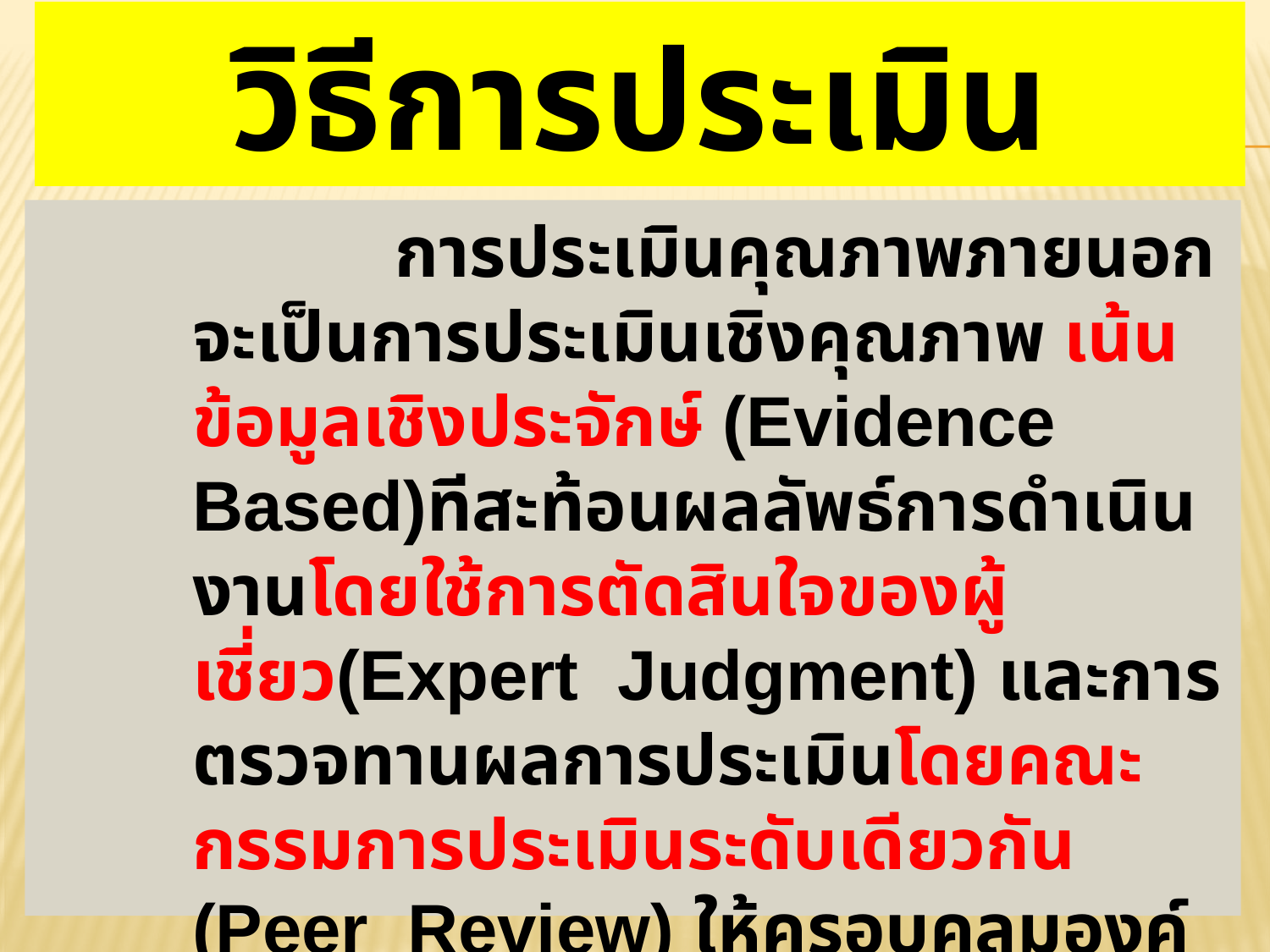

# วิธีการประเมิน
           การประเมินคุณภาพภายนอกจะเป็นการประเมินเชิงคุณภาพ เน้นข้อมูลเชิงประจักษ์ (Evidence  Based)ทีสะท้อนผลลัพธ์การดำเนินงานโดยใช้การตัดสินใจของผู้เชี่ยว(Expert  Judgment) และการตรวจทานผลการประเมินโดยคณะกรรมการประเมินระดับเดียวกัน (Peer  Review) ให้ครอบคลุมองค์ประกอบทั้งระบบแบบองค์รวม
(Holistic  Approach)